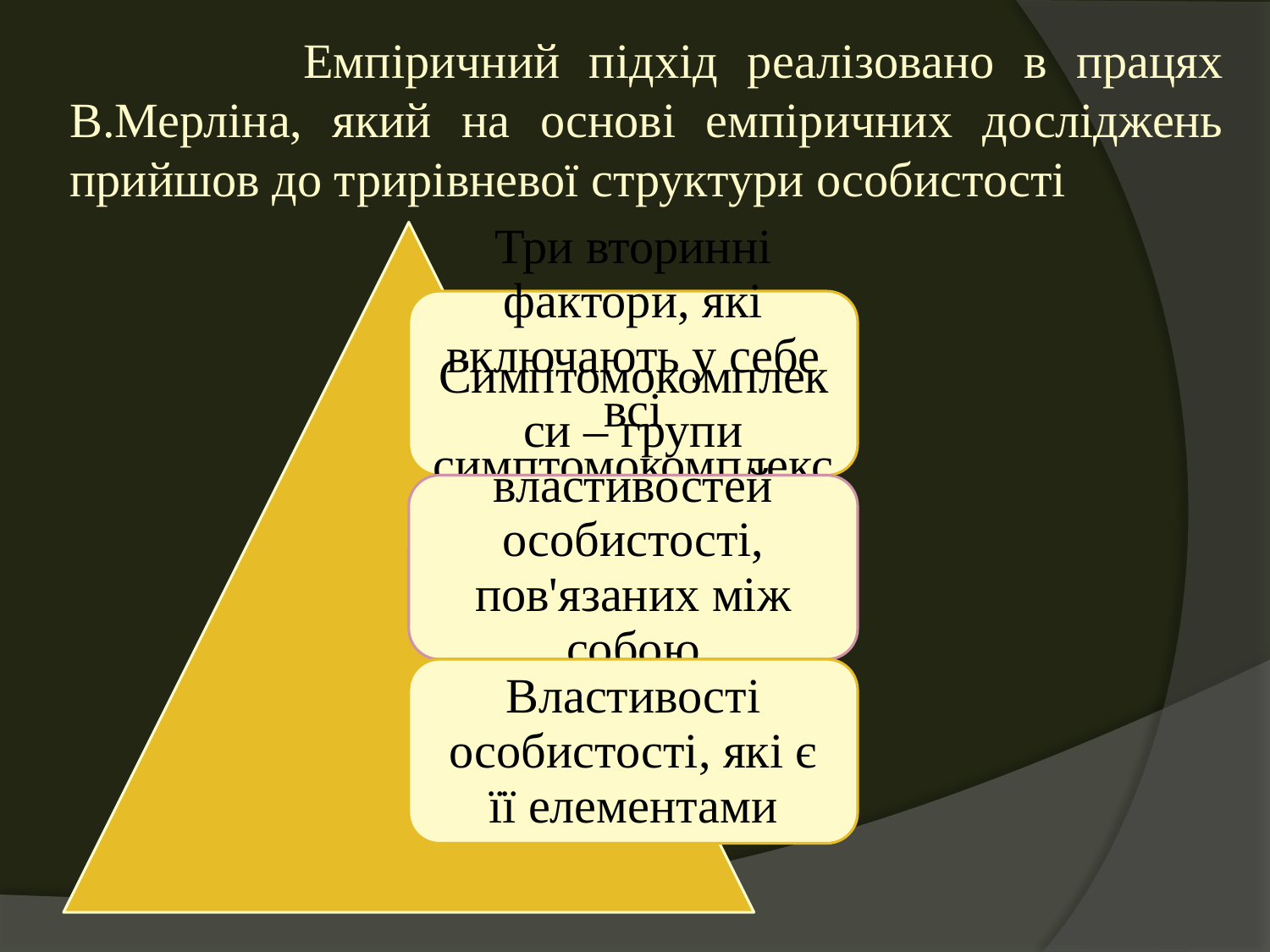

# Емпіричний підхід реалізовано в працях В.Мерліна, який на основі емпіричних досліджень прийшов до трирівневої структури особистості